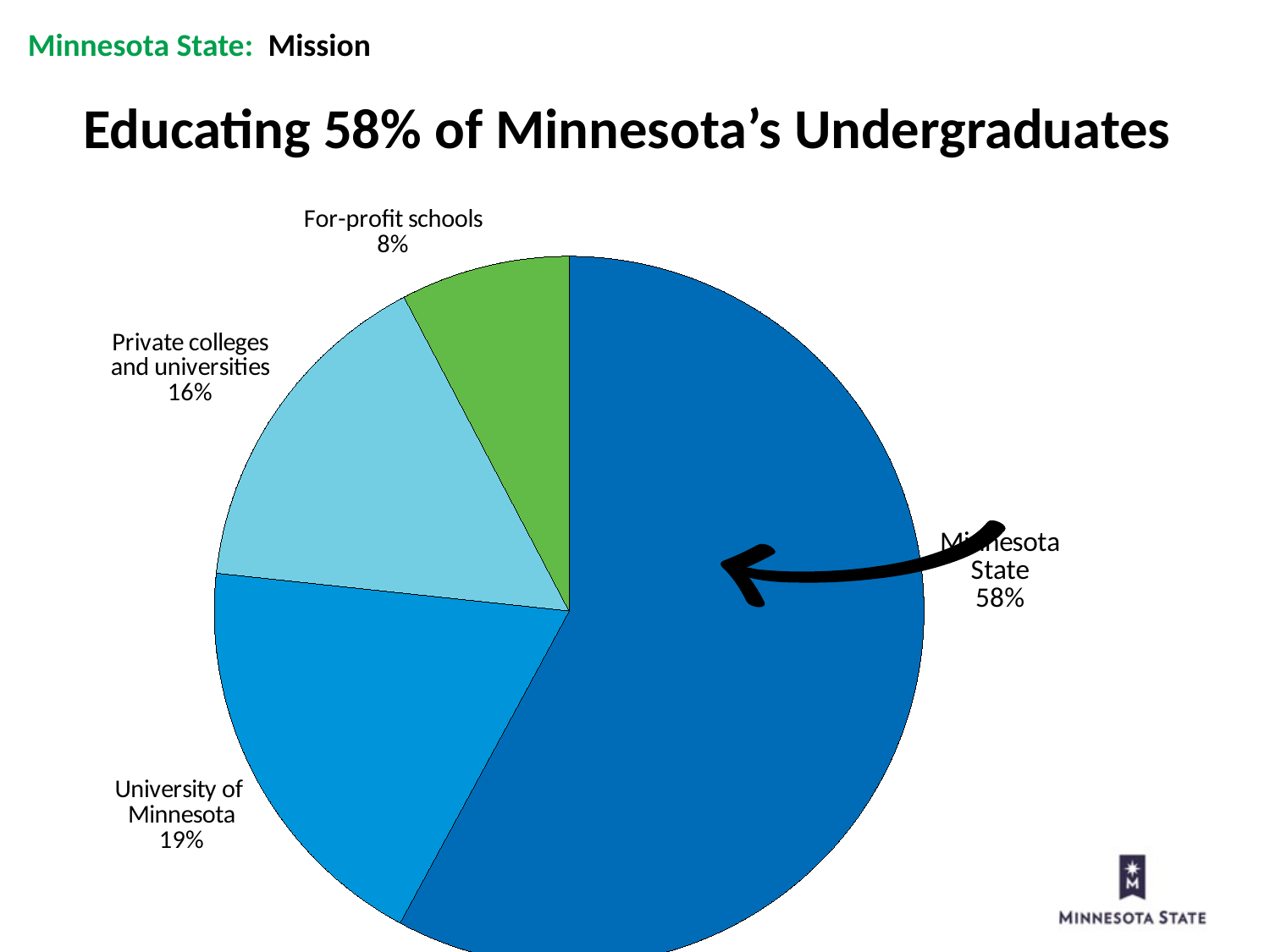

Minnesota State:  Mission
Educating 58% of Minnesota’s Undergraduates

### Chart

| Category | Sales |
|---|---|
| Minnesota State | 57.9 |
| University of Minnesota | 18.8 |
| Private colleges and universities | 15.6 |
| For-profit schools | 7.7 |